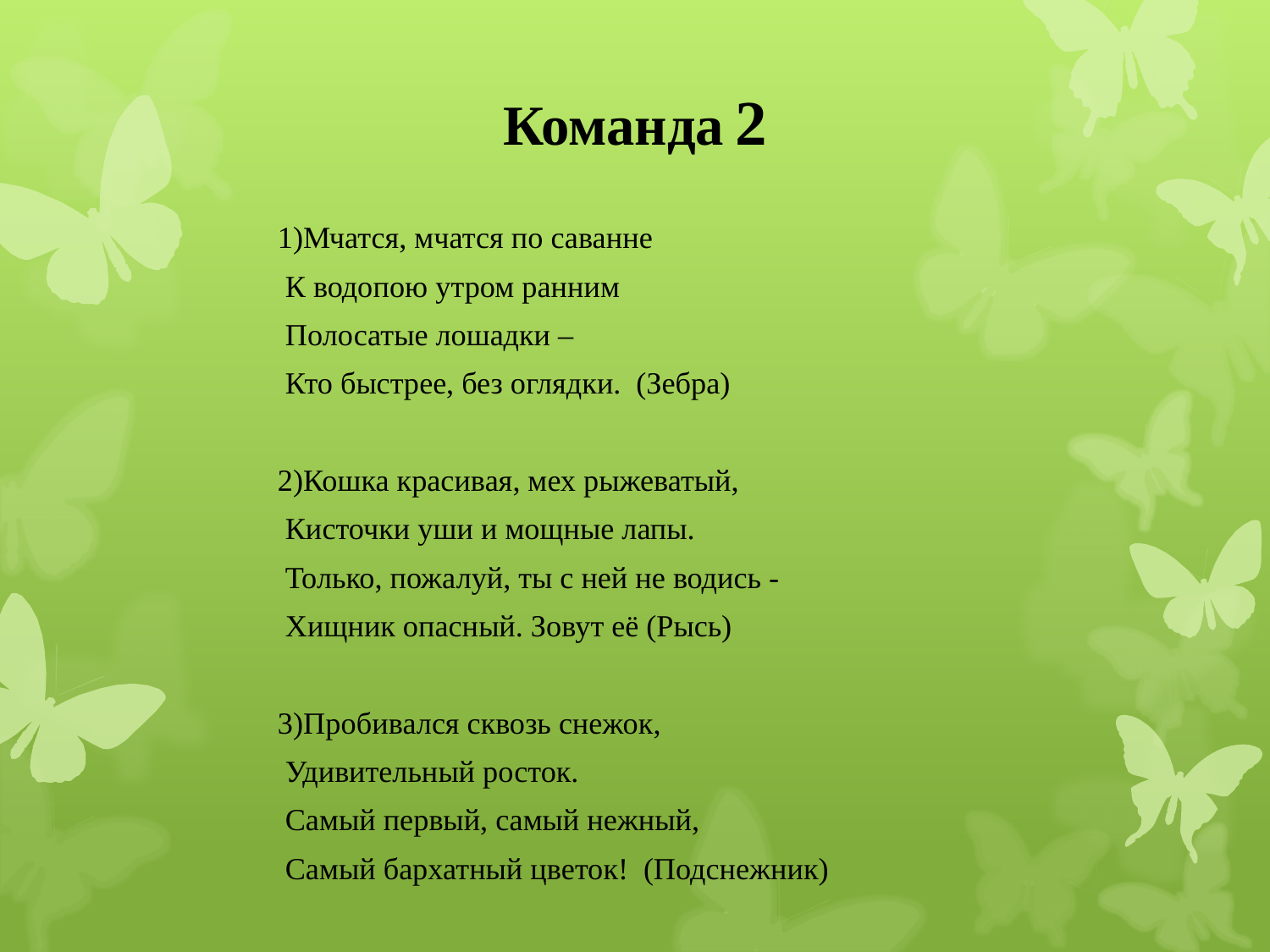

# Команда 2
1)Мчатся, мчатся по саванне
 К водопою утром ранним
 Полосатые лошадки –
 Кто быстрее, без оглядки.  (Зебра)

2)Кошка красивая, мех рыжеватый,
 Кисточки уши и мощные лапы.
 Только, пожалуй, ты с ней не водись -
 Хищник опасный. Зовут её (Рысь)

3)Пробивался сквозь снежок,
 Удивительный росток.
 Самый первый, самый нежный,
 Самый бархатный цветок!  (Подснежник)